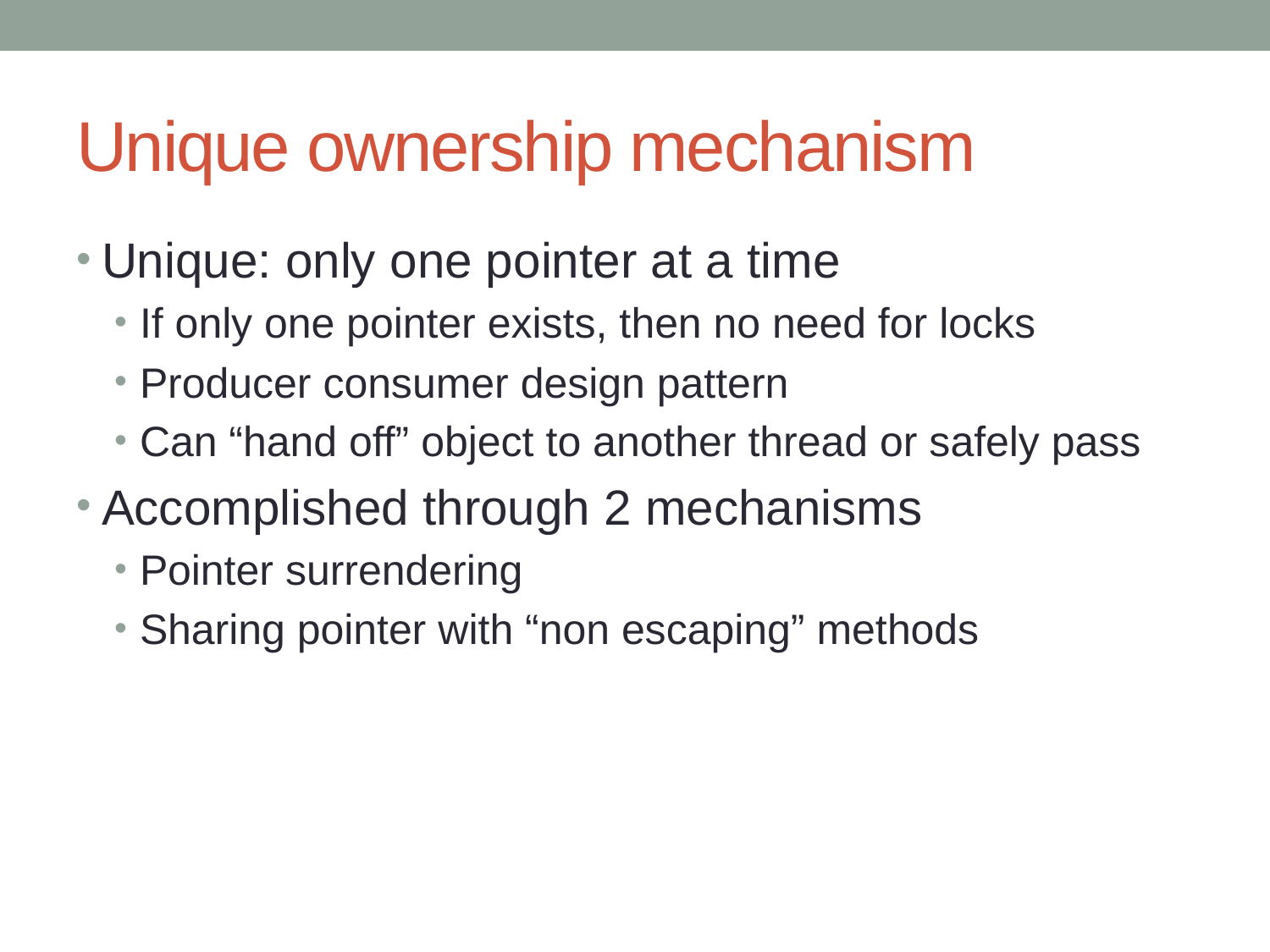

# Unique ownership mechanism
Unique: only one pointer at a time
If only one pointer exists, then no need for locks
Producer consumer design pattern
Can “hand off” object to another thread or safely pass
Accomplished through 2 mechanisms
Pointer surrendering
Sharing pointer with “non escaping” methods